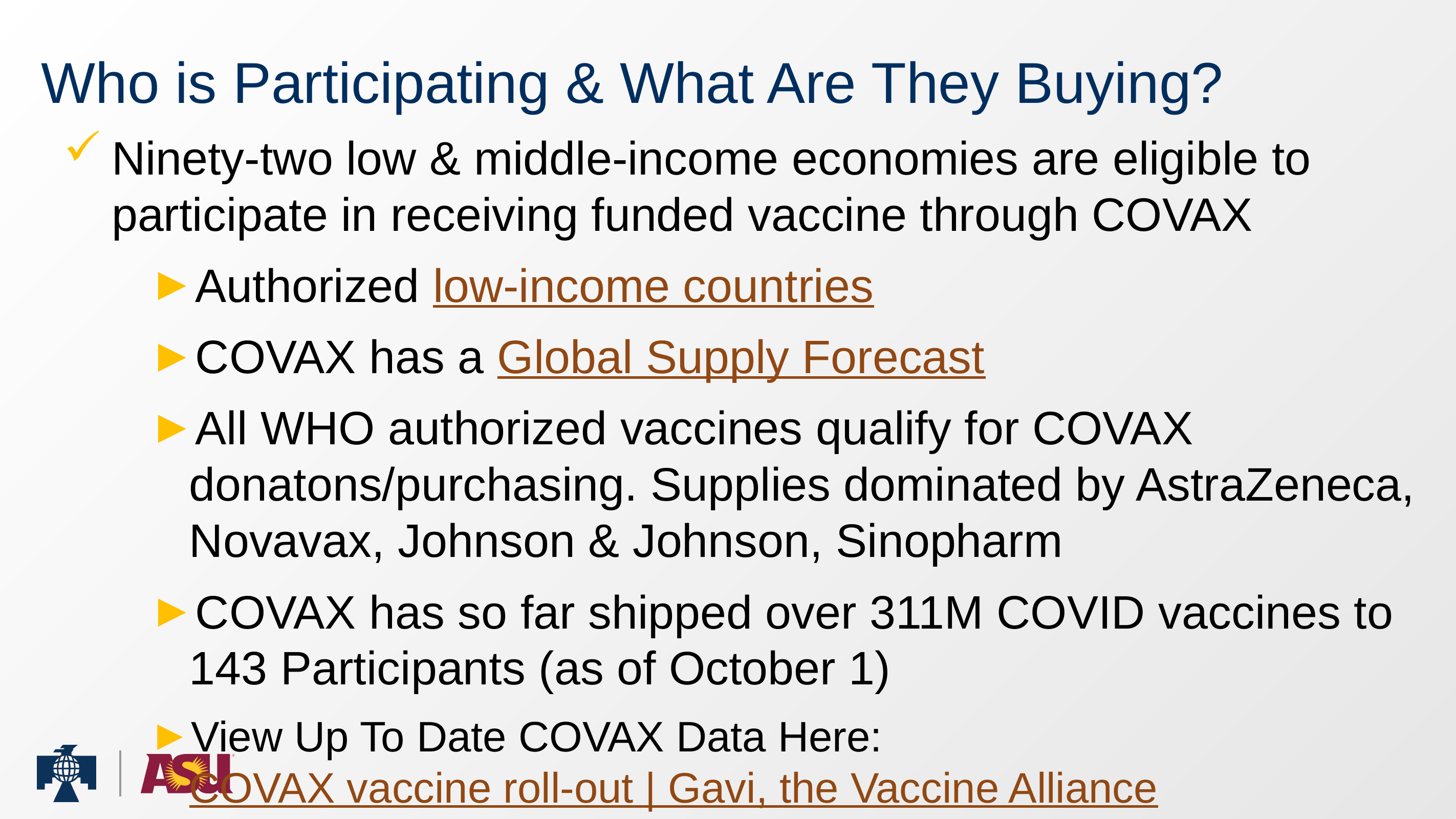

# Who is Participating & What Are They Buying?
Ninety-two low & middle-income economies are eligible to participate in receiving funded vaccine through COVAX
Authorized low-income countries
COVAX has a Global Supply Forecast
All WHO authorized vaccines qualify for COVAX donatons/purchasing. Supplies dominated by AstraZeneca, Novavax, Johnson & Johnson, Sinopharm
COVAX has so far shipped over 311M COVID vaccines to 143 Participants (as of October 1)
View Up To Date COVAX Data Here: COVAX vaccine roll-out | Gavi, the Vaccine Alliance